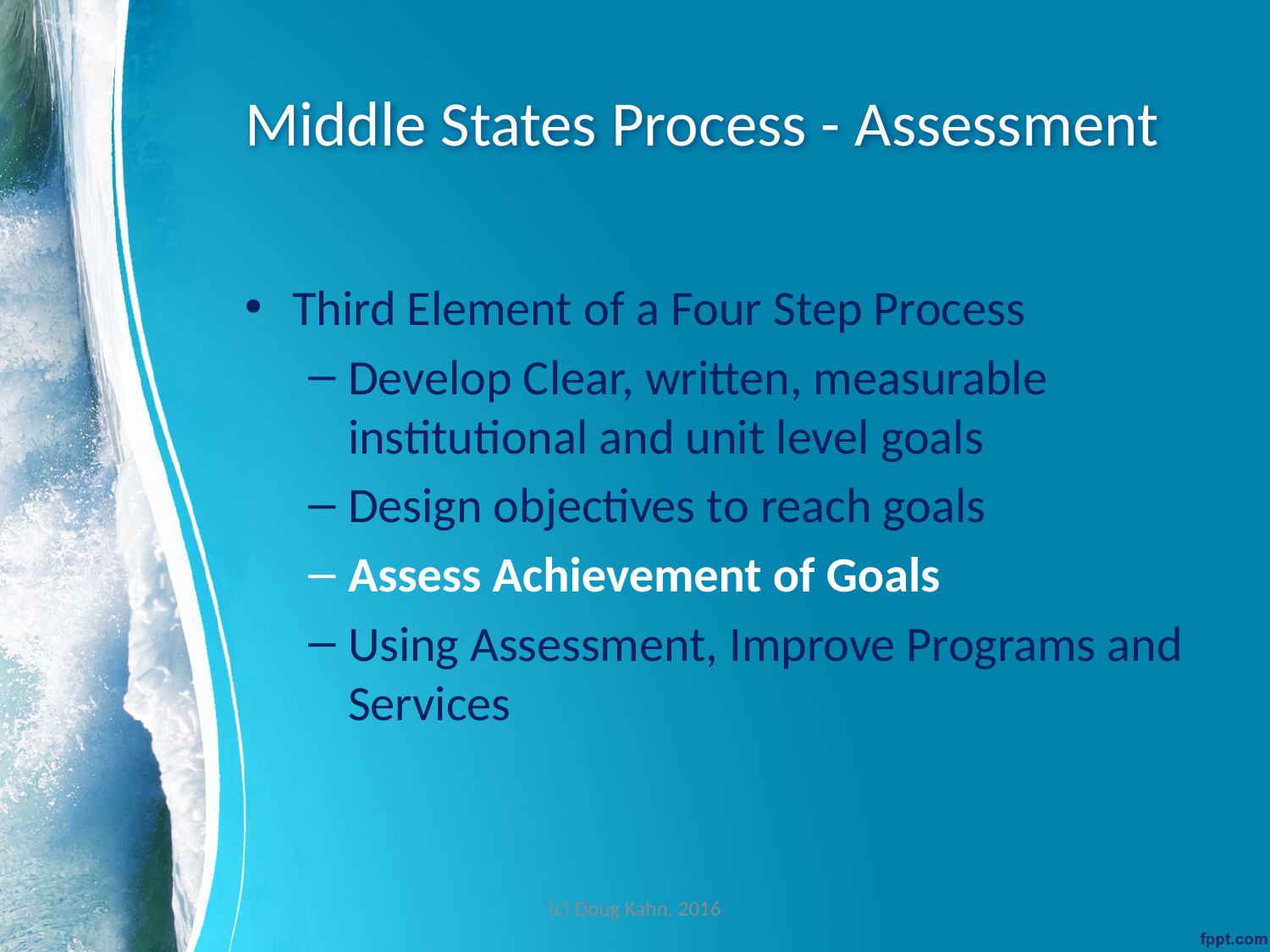

# Middle States Process - Assessment

Third Element of a Four Step Process
Develop Clear, written, measurable institutional and unit level goals
Design objectives to reach goals
Assess Achievement of Goals
Using Assessment, Improve Programs and Services
(c) Doug Kahn, 2016